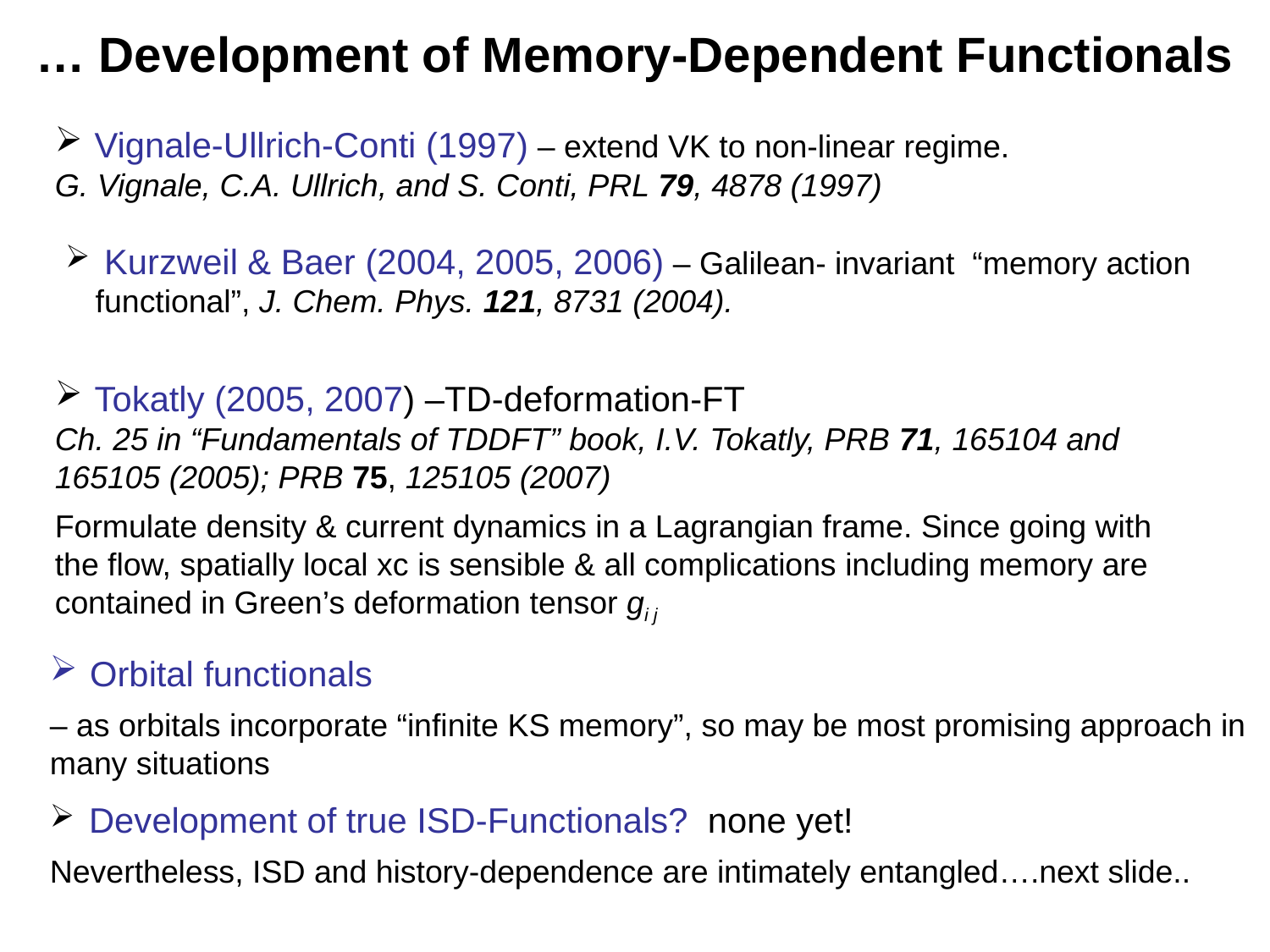

… Development of Memory-Dependent Functionals
 Vignale-Ullrich-Conti (1997) – extend VK to non-linear regime.
G. Vignale, C.A. Ullrich, and S. Conti, PRL 79, 4878 (1997)

 Kurzweil & Baer (2004, 2005, 2006) – Galilean- invariant  “memory action functional”, J. Chem. Phys. 121, 8731 (2004).
 Tokatly (2005, 2007) –TD-deformation-FT
Ch. 25 in “Fundamentals of TDDFT” book, I.V. Tokatly, PRB 71, 165104 and 165105 (2005); PRB 75, 125105 (2007)
Formulate density & current dynamics in a Lagrangian frame. Since going with the flow, spatially local xc is sensible & all complications including memory are contained in Green’s deformation tensor gi j
 Orbital functionals
– as orbitals incorporate “infinite KS memory”, so may be most promising approach in many situations
 Development of true ISD-Functionals?  none yet!
Nevertheless, ISD and history-dependence are intimately entangled….next slide..